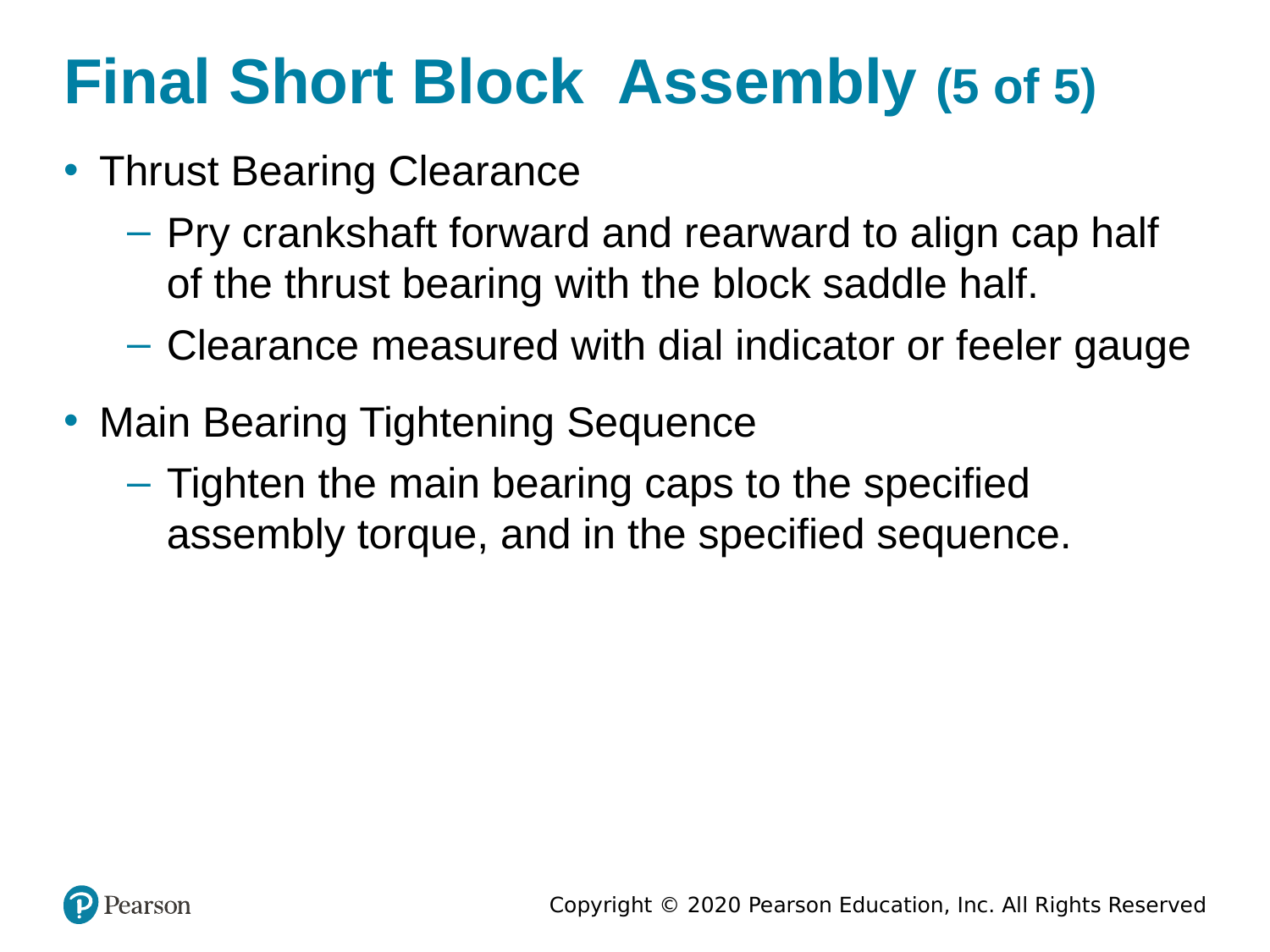

# Final Short Block  Assembly (5 of 5)
Thrust Bearing Clearance
Pry crankshaft forward and rearward to align cap half of the thrust bearing with the block saddle half.
Clearance measured with dial indicator or feeler gauge
Main Bearing Tightening Sequence
Tighten the main bearing caps to the specified assembly torque, and in the specified sequence.